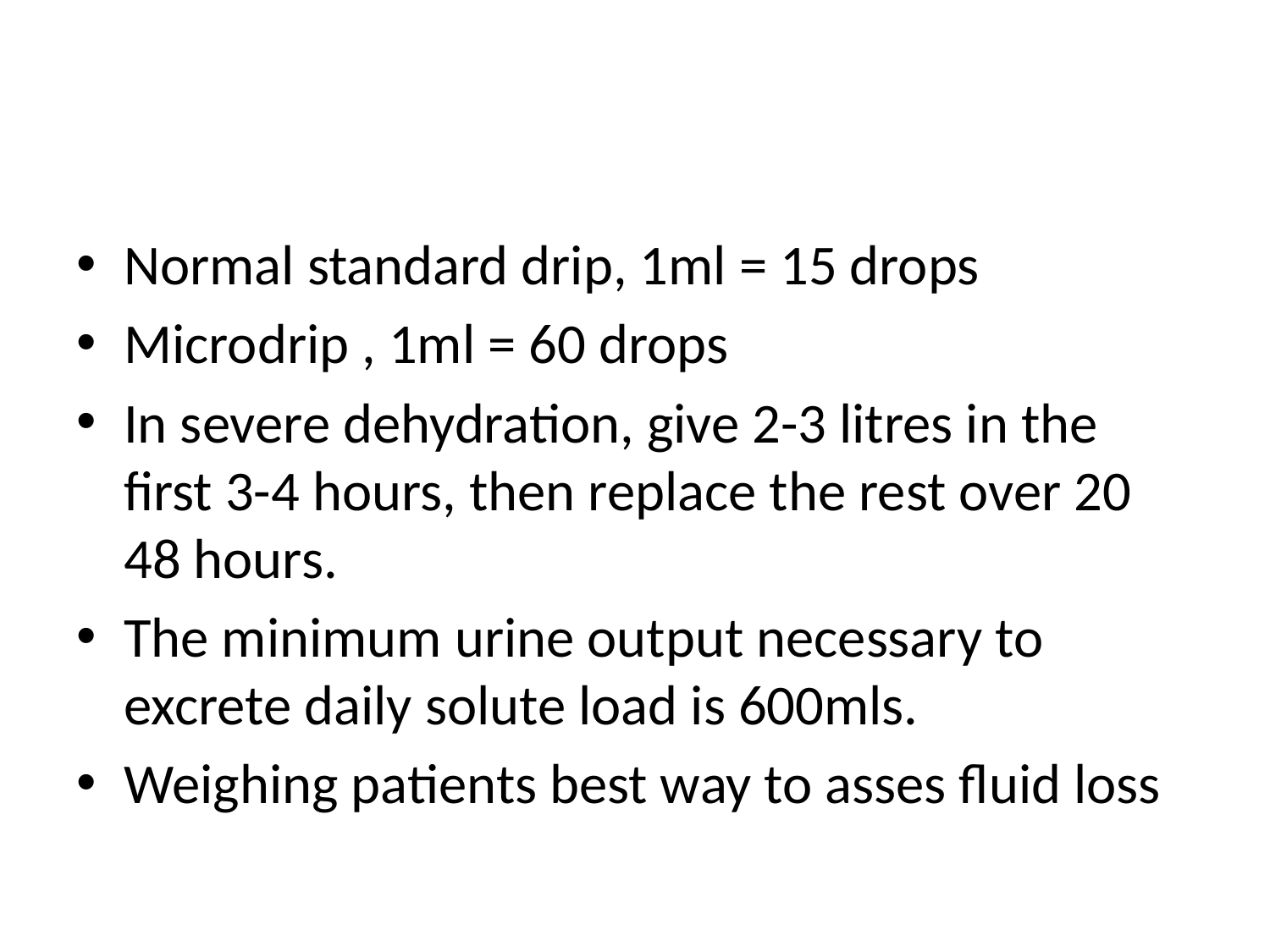

#
Normal standard drip, 1ml = 15 drops
Microdrip , 1ml = 60 drops
In severe dehydration, give 2-3 litres in the first 3-4 hours, then replace the rest over 20 48 hours.
The minimum urine output necessary to excrete daily solute load is 600mls.
Weighing patients best way to asses fluid loss